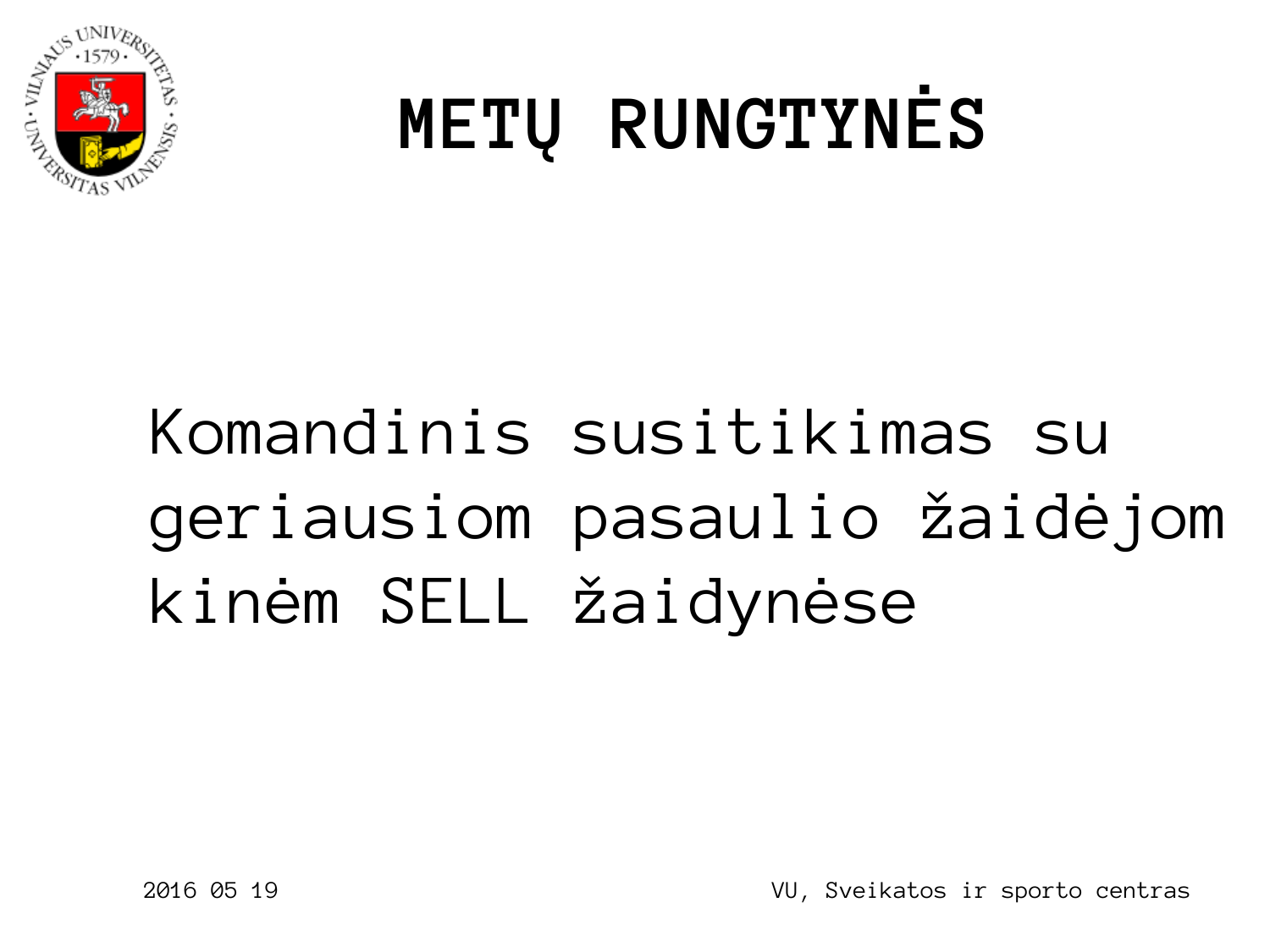

# METŲ RUNGTYNĖS
Komandinis susitikimas su geriausiom pasaulio žaidėjom kinėm SELL žaidynėse
2016 05 19
VU, Sveikatos ir sporto centras